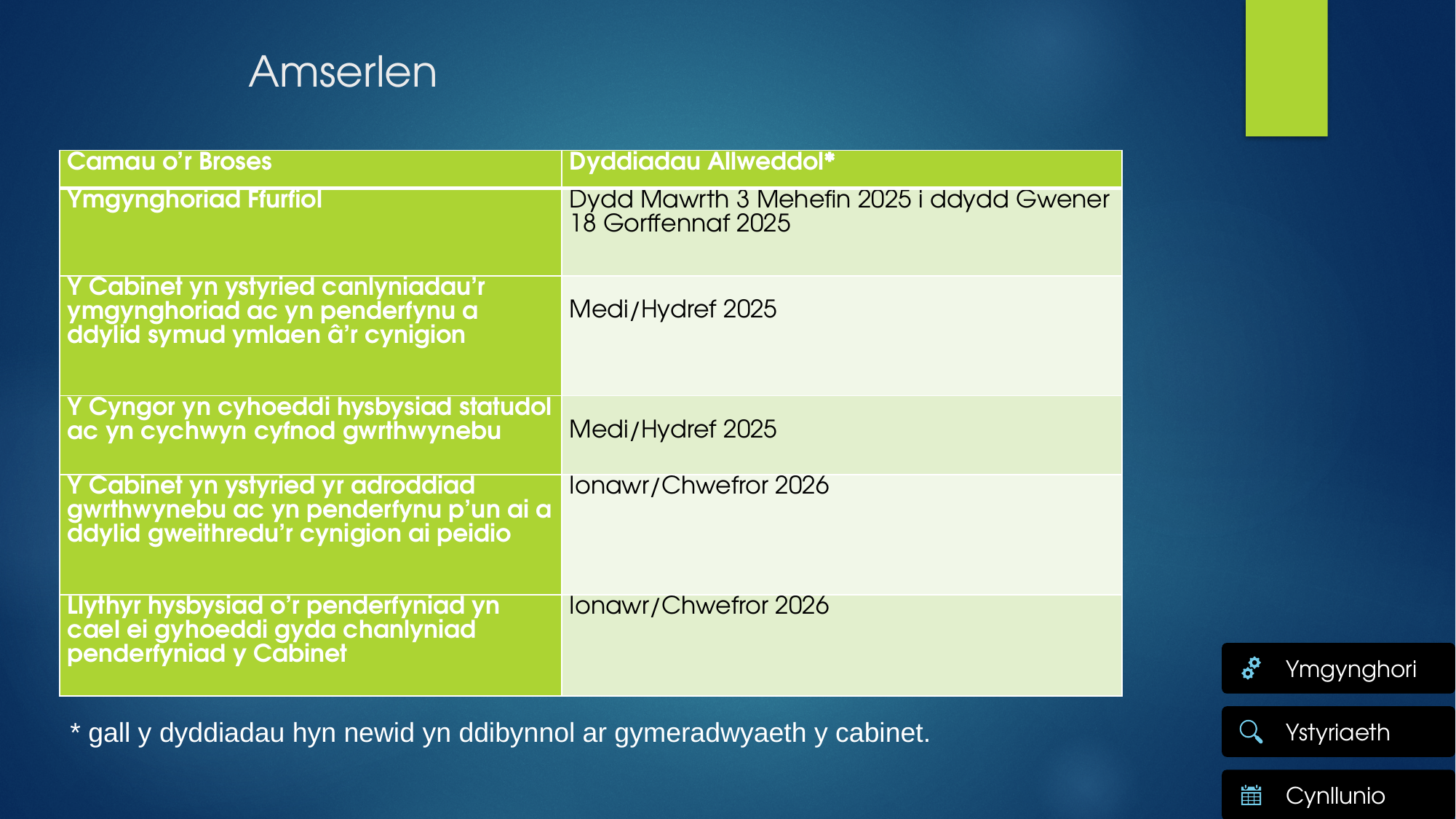

# Amserlen

| Camau o’r Broses | Dyddiadau Allweddol\* |
| --- | --- |
| Ymgynghoriad Ffurfiol | Dydd Mawrth 3 Mehefin 2025 i ddydd Gwener 18 Gorffennaf 2025 |
| Y Cabinet yn ystyried canlyniadau’r ymgynghoriad ac yn penderfynu a ddylid symud ymlaen â’r cynigion | Medi/Hydref 2025 |
| Y Cyngor yn cyhoeddi hysbysiad statudol ac yn cychwyn cyfnod gwrthwynebu | Medi/Hydref 2025 |
| Y Cabinet yn ystyried yr adroddiad gwrthwynebu ac yn penderfynu p’un ai a ddylid gweithredu’r cynigion ai peidio | Ionawr/Chwefror 2026 |
| Llythyr hysbysiad o’r penderfyniad yn cael ei gyhoeddi gyda chanlyniad penderfyniad y Cabinet | Ionawr/Chwefror 2026 |
Ymgynghori
Ystyriaeth
Cynllunio
* gall y dyddiadau hyn newid yn ddibynnol ar gymeradwyaeth y cabinet.